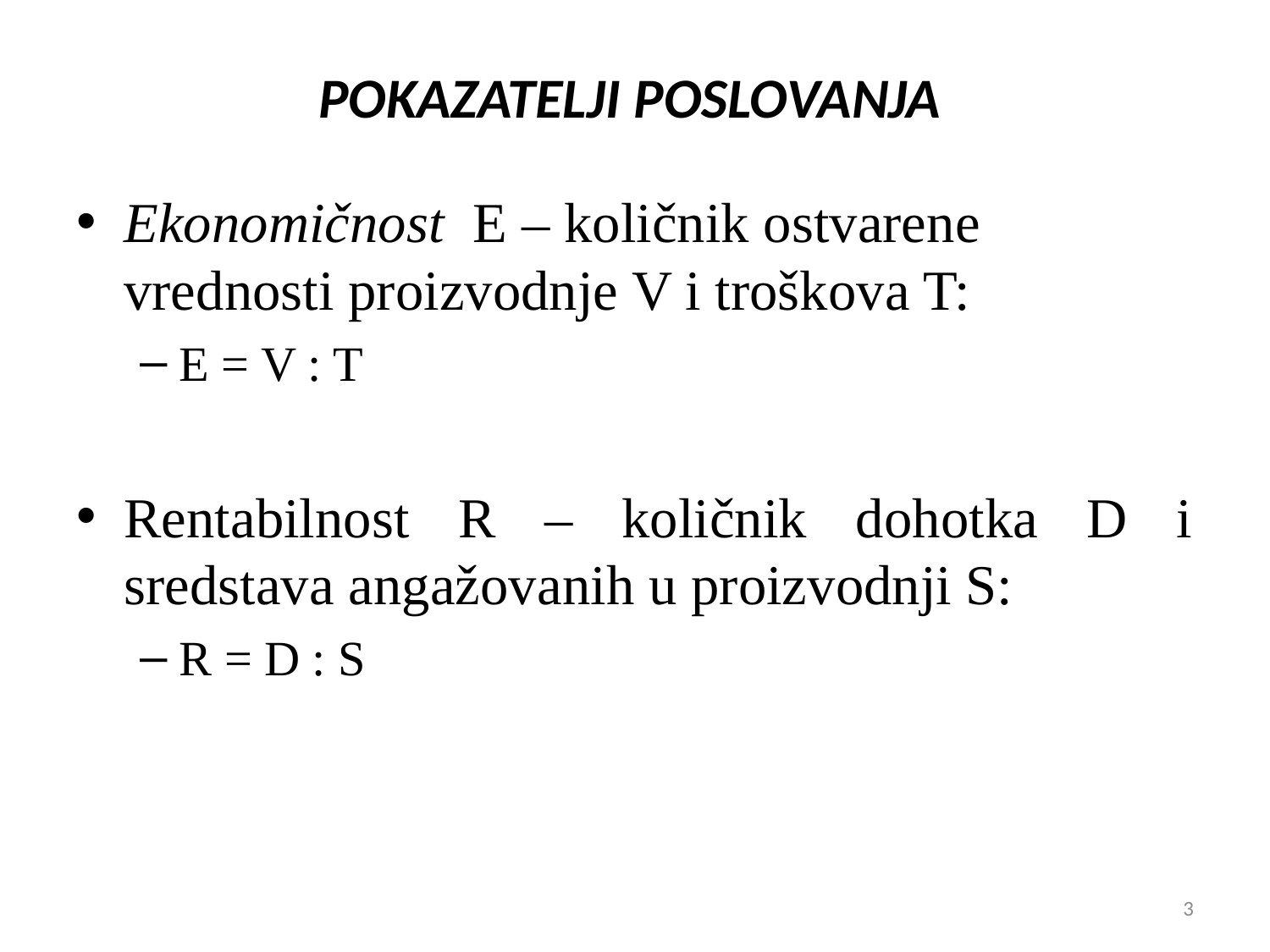

# POKAZATELJI POSLOVANJA
Ekonomičnost  E – količnik ostvarene vrednosti proizvodnje V i troškova T:
E = V : T

Rentabilnost R – količnik dohotka D i sredstava angažovanih u proizvodnji S:
R = D : S

3